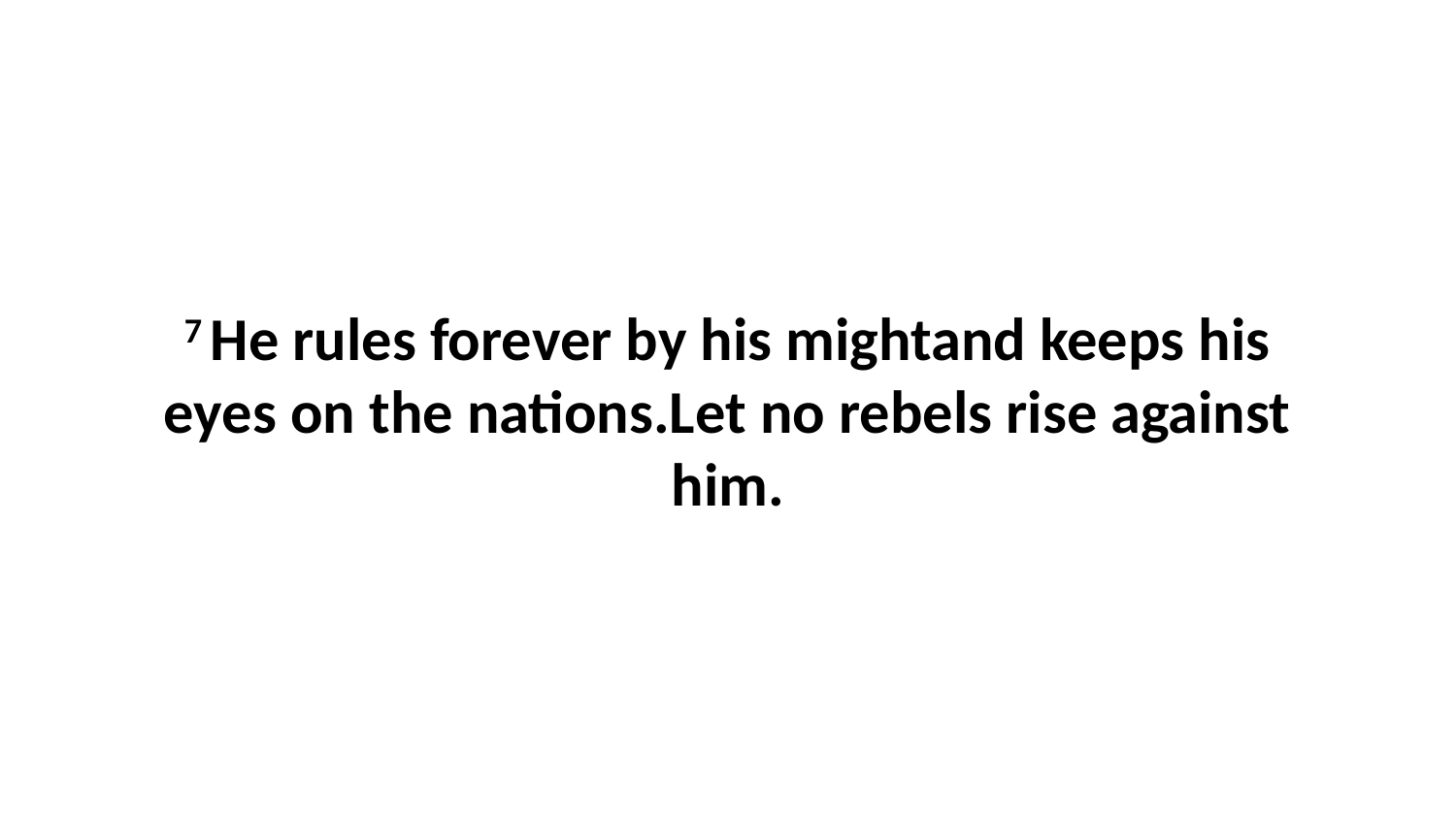

7 He rules forever by his mightand keeps his eyes on the nations.Let no rebels rise against him.